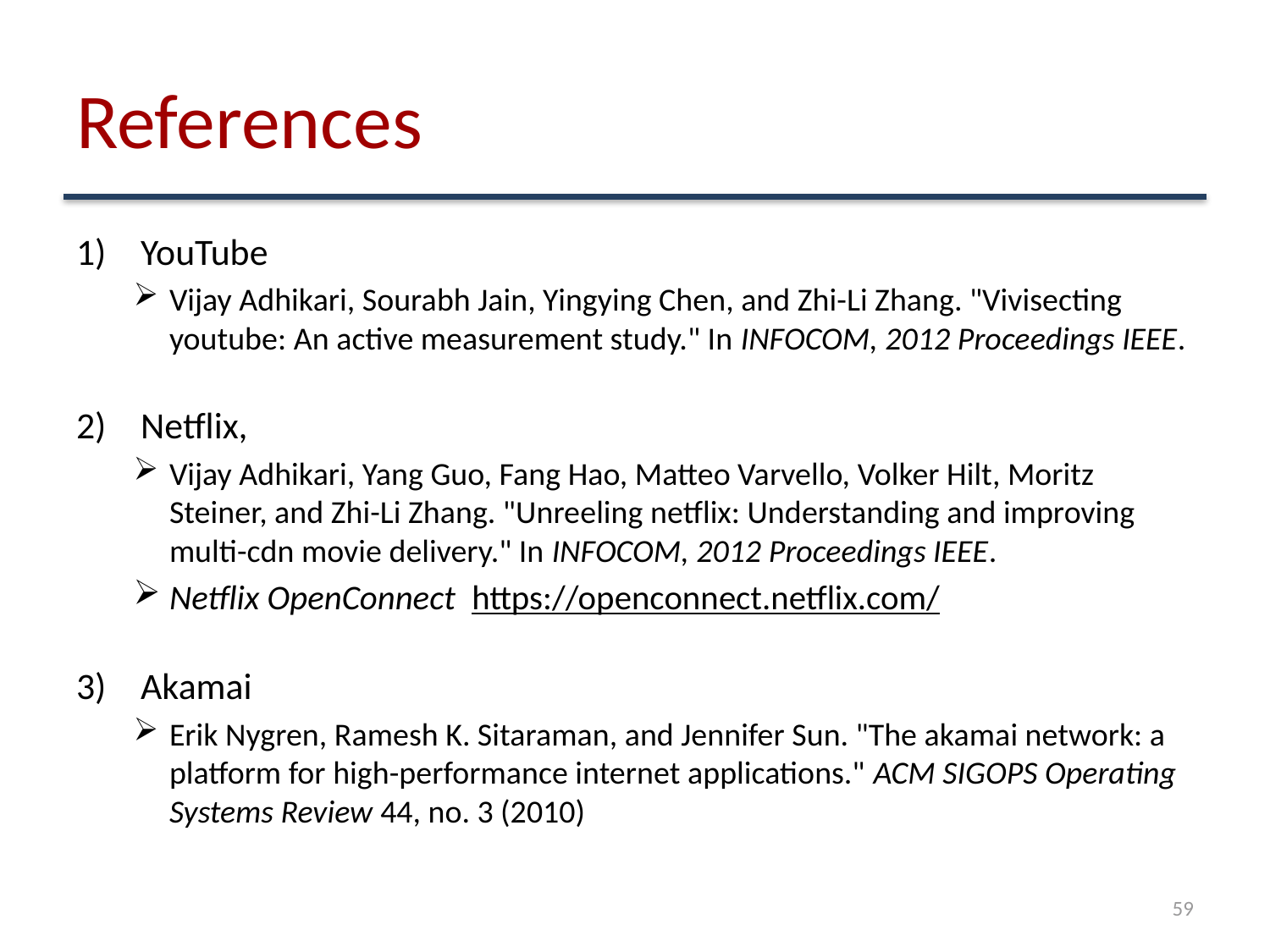

# References
YouTube
Vijay Adhikari, Sourabh Jain, Yingying Chen, and Zhi-Li Zhang. "Vivisecting youtube: An active measurement study." In INFOCOM, 2012 Proceedings IEEE.
Netflix,
Vijay Adhikari, Yang Guo, Fang Hao, Matteo Varvello, Volker Hilt, Moritz Steiner, and Zhi-Li Zhang. "Unreeling netflix: Understanding and improving multi-cdn movie delivery." In INFOCOM, 2012 Proceedings IEEE.
Netflix OpenConnect  https://openconnect.netflix.com/
Akamai
Erik Nygren, Ramesh K. Sitaraman, and Jennifer Sun. "The akamai network: a platform for high-performance internet applications." ACM SIGOPS Operating Systems Review 44, no. 3 (2010)
59